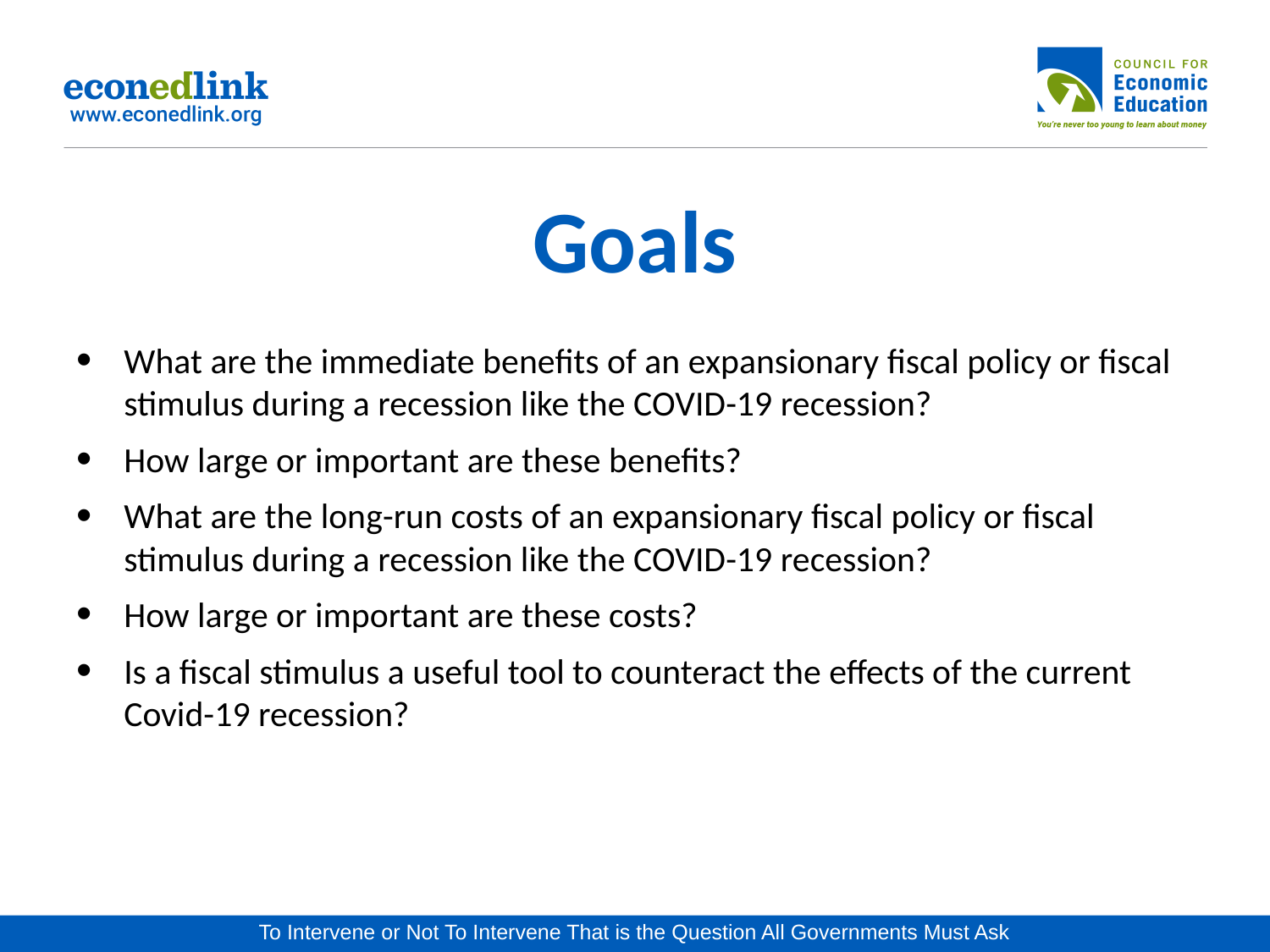

# Goals
What are the immediate benefits of an expansionary fiscal policy or fiscal stimulus during a recession like the COVID-19 recession?
How large or important are these benefits?
What are the long-run costs of an expansionary fiscal policy or fiscal stimulus during a recession like the COVID-19 recession?
How large or important are these costs?
Is a fiscal stimulus a useful tool to counteract the effects of the current Covid-19 recession?